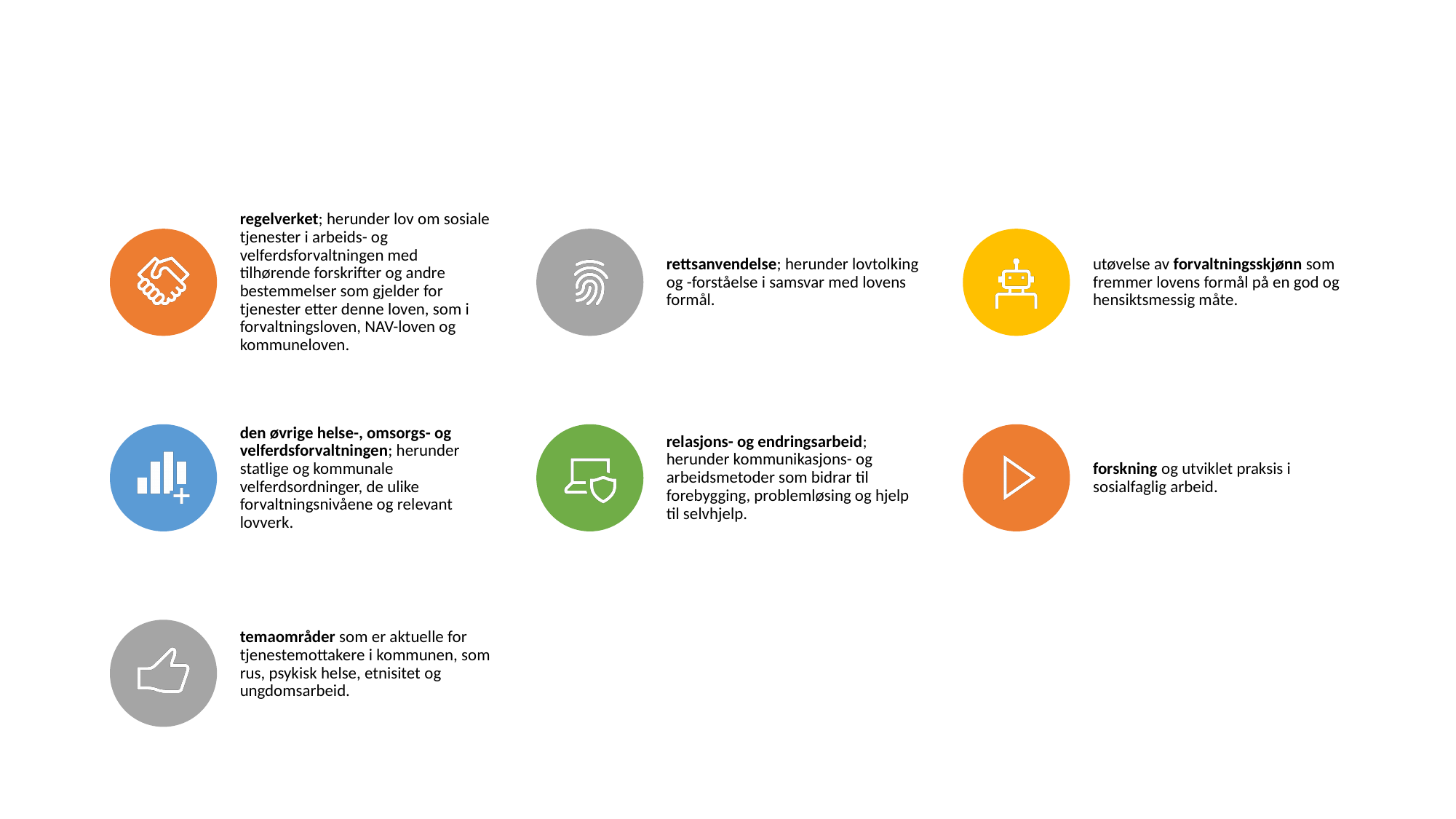

#
regelverket; herunder lov om sosiale tjenester i arbeids- og velferdsforvaltningen med tilhørende forskrifter og andre bestemmelser som gjelder for tjenester etter denne loven, som i forvaltningsloven, NAV-loven og kommuneloven.
rettsanvendelse; herunder lovtolking og -forståelse i samsvar med lovens formål.
utøvelse av forvaltningsskjønn som fremmer lovens formål på en god og hensiktsmessig måte.
den øvrige helse-, omsorgs- og velferdsforvaltningen; herunder statlige og kommunale velferdsordninger, de ulike forvaltningsnivåene og relevant lovverk.
relasjons- og endringsarbeid; herunder kommunikasjons- og arbeidsmetoder som bidrar til forebygging, problemløsing og hjelp til selvhjelp.
forskning og utviklet praksis i sosialfaglig arbeid.
temaområder som er aktuelle for tjenestemottakere i kommunen, som rus, psykisk helse, etnisitet og ungdomsarbeid.